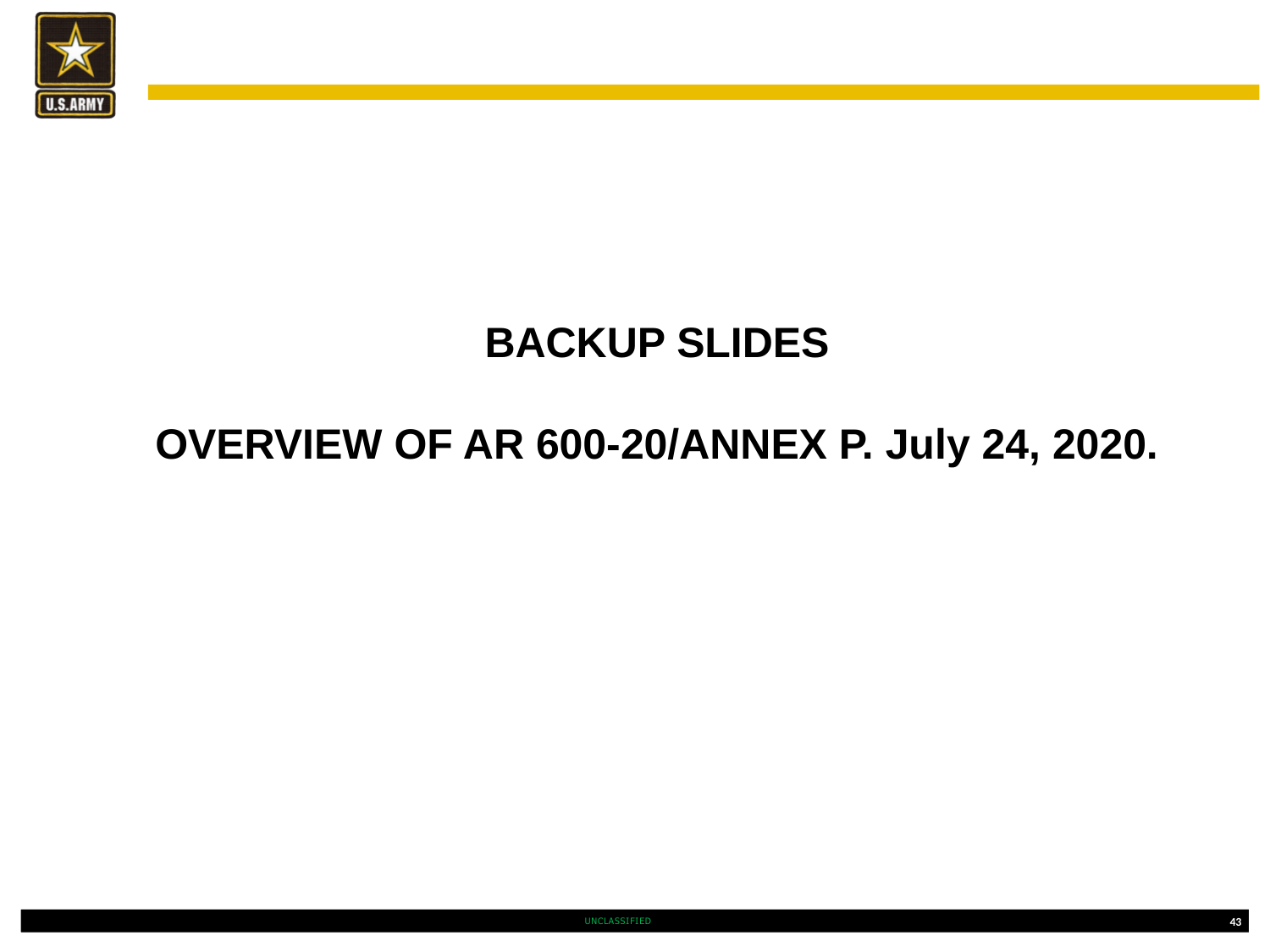

BACKUP SLIDES

OVERVIEW OF AR 600-20/ANNEX P. July 24, 2020.